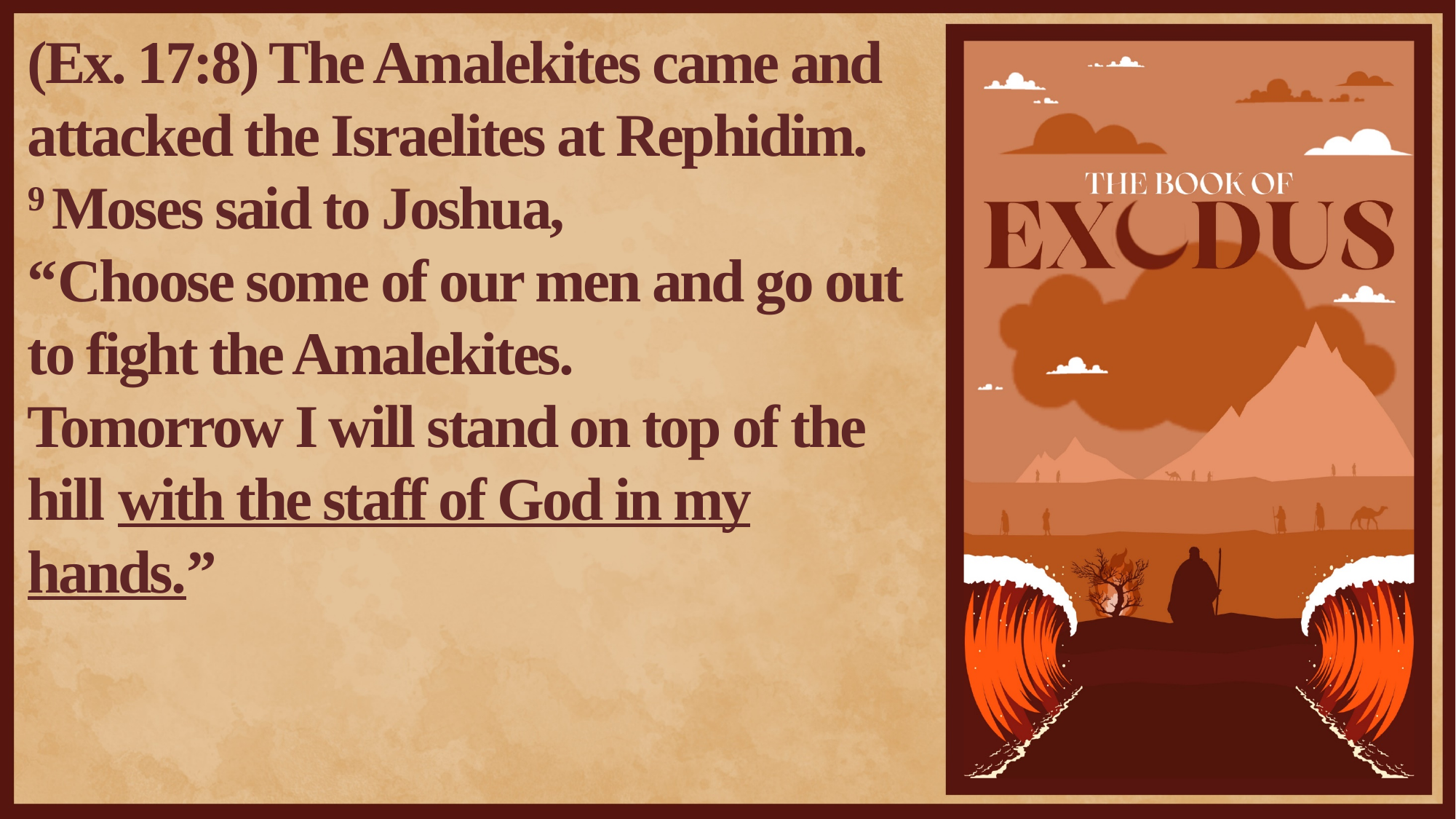

(Ex. 17:8) The Amalekites came and attacked the Israelites at Rephidim.
9 Moses said to Joshua,
“Choose some of our men and go out to fight the Amalekites.
Tomorrow I will stand on top of the hill with the staff of God in my hands.”